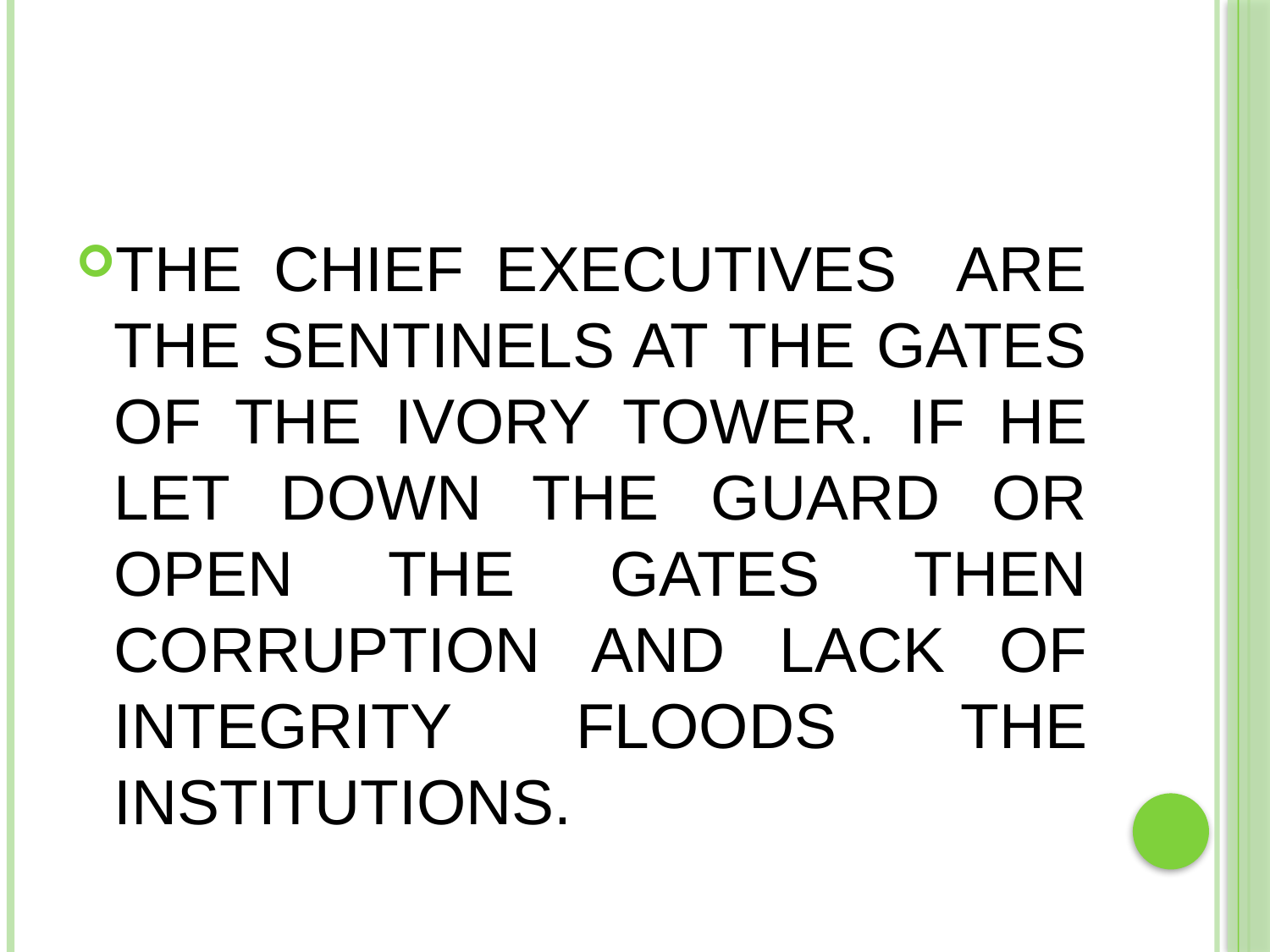

#
THE CHIEF EXECUTIVES  ARE THE SENTINELS AT THE GATES OF THE IVORY TOWER. IF HE LET DOWN THE GUARD OR OPEN THE GATES THEN CORRUPTION AND LACK OF INTEGRITY FLOODS THE INSTITUTIONS.